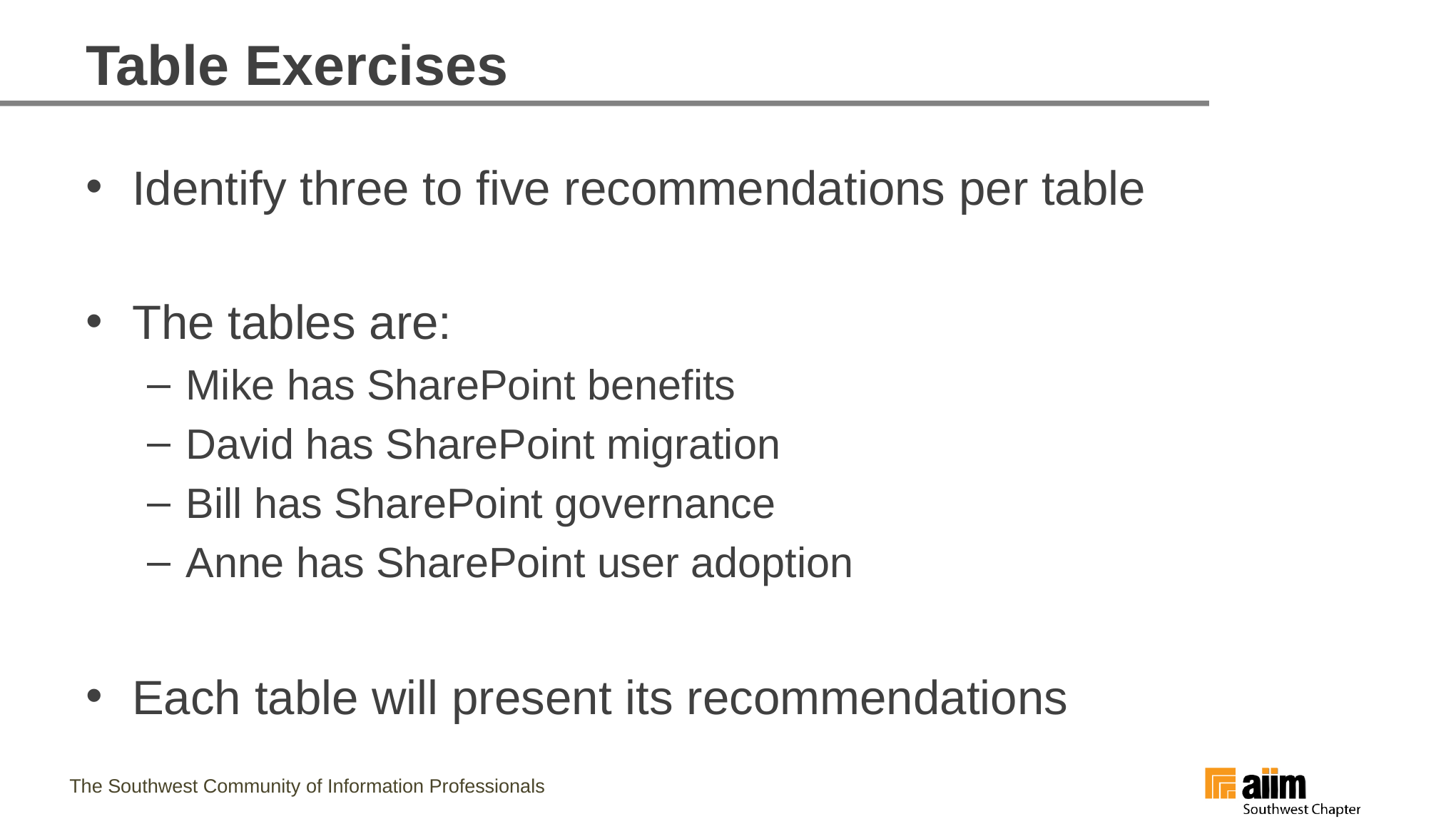

# Table Exercises
Identify three to five recommendations per table

The tables are:
Mike has SharePoint benefits
David has SharePoint migration
Bill has SharePoint governance
Anne has SharePoint user adoption

Each table will present its recommendations